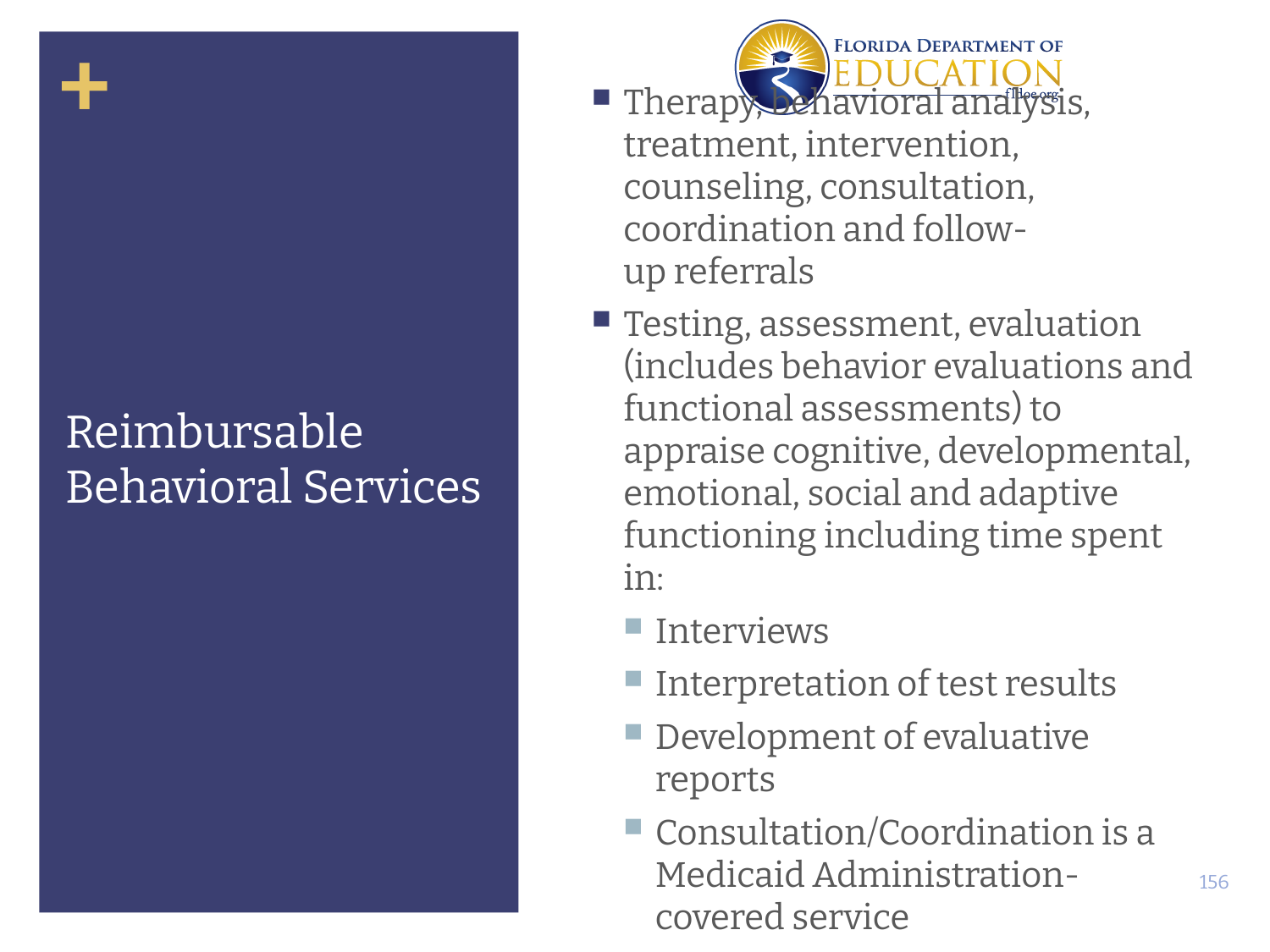

Therapy, behavioral analysis, treatment, intervention, counseling, consultation, coordination and follow-up referrals​
Testing, assessment, evaluation (includes behavior evaluations and functional assessments) to appraise cognitive, developmental, emotional, social and adaptive functioning including time spent in:​
Interviews​
Interpretation of test results​
Development of evaluative reports​
Consultation/Coordination is a Medicaid Administration-covered service​
# Reimbursable Behavioral Services